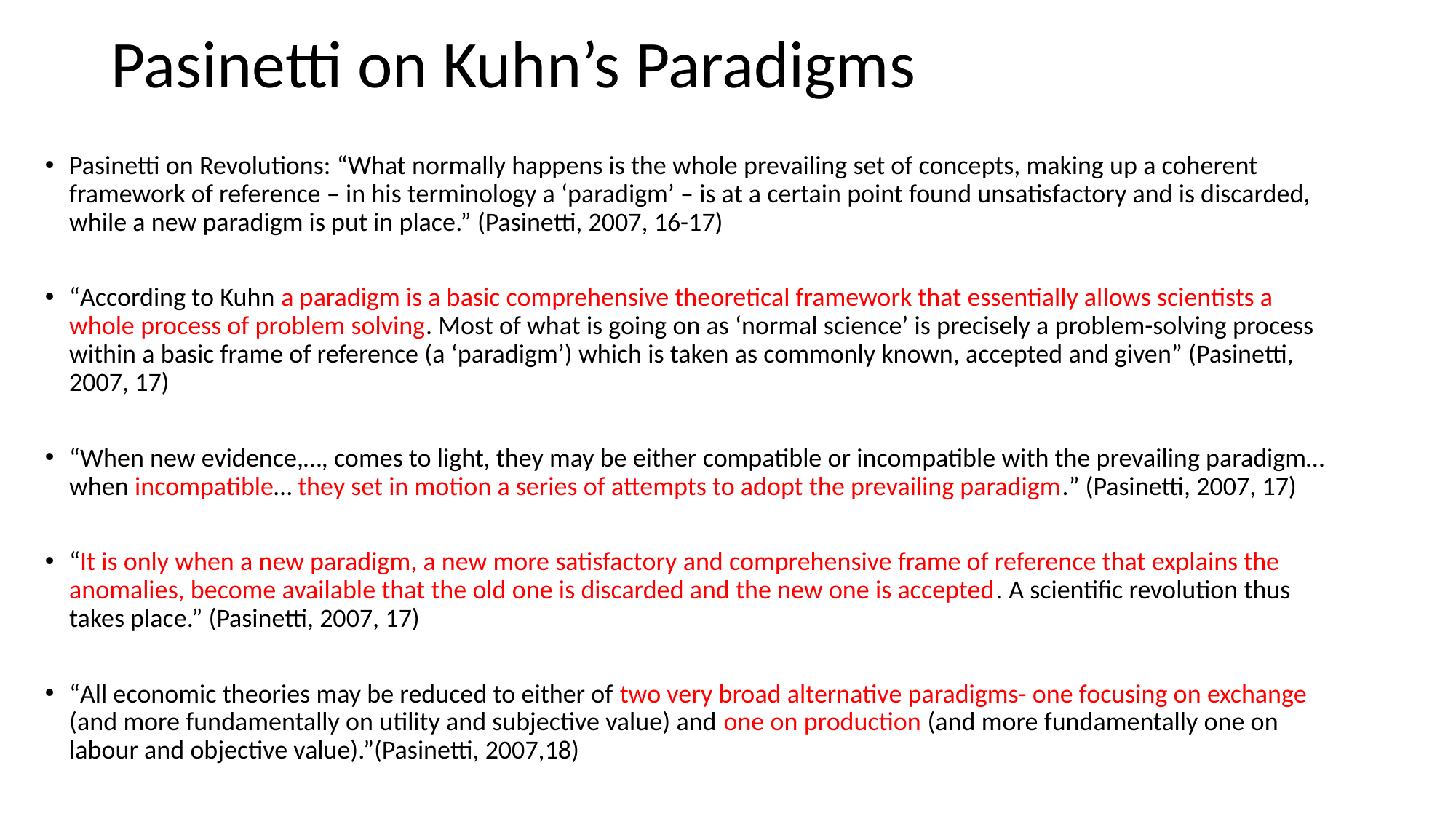

# Pasinetti on Kuhn’s Paradigms
Pasinetti on Revolutions: “What normally happens is the whole prevailing set of concepts, making up a coherent framework of reference – in his terminology a ‘paradigm’ – is at a certain point found unsatisfactory and is discarded, while a new paradigm is put in place.” (Pasinetti, 2007, 16-17)

“According to Kuhn a paradigm is a basic comprehensive theoretical framework that essentially allows scientists a whole process of problem solving. Most of what is going on as ‘normal science’ is precisely a problem-solving process within a basic frame of reference (a ‘paradigm’) which is taken as commonly known, accepted and given” (Pasinetti, 2007, 17)

“When new evidence,…, comes to light, they may be either compatible or incompatible with the prevailing paradigm… when incompatible… they set in motion a series of attempts to adopt the prevailing paradigm.” (Pasinetti, 2007, 17)

“It is only when a new paradigm, a new more satisfactory and comprehensive frame of reference that explains the anomalies, become available that the old one is discarded and the new one is accepted. A scientific revolution thus takes place.” (Pasinetti, 2007, 17)

“All economic theories may be reduced to either of two very broad alternative paradigms- one focusing on exchange (and more fundamentally on utility and subjective value) and one on production (and more fundamentally one on labour and objective value).”(Pasinetti, 2007,18)